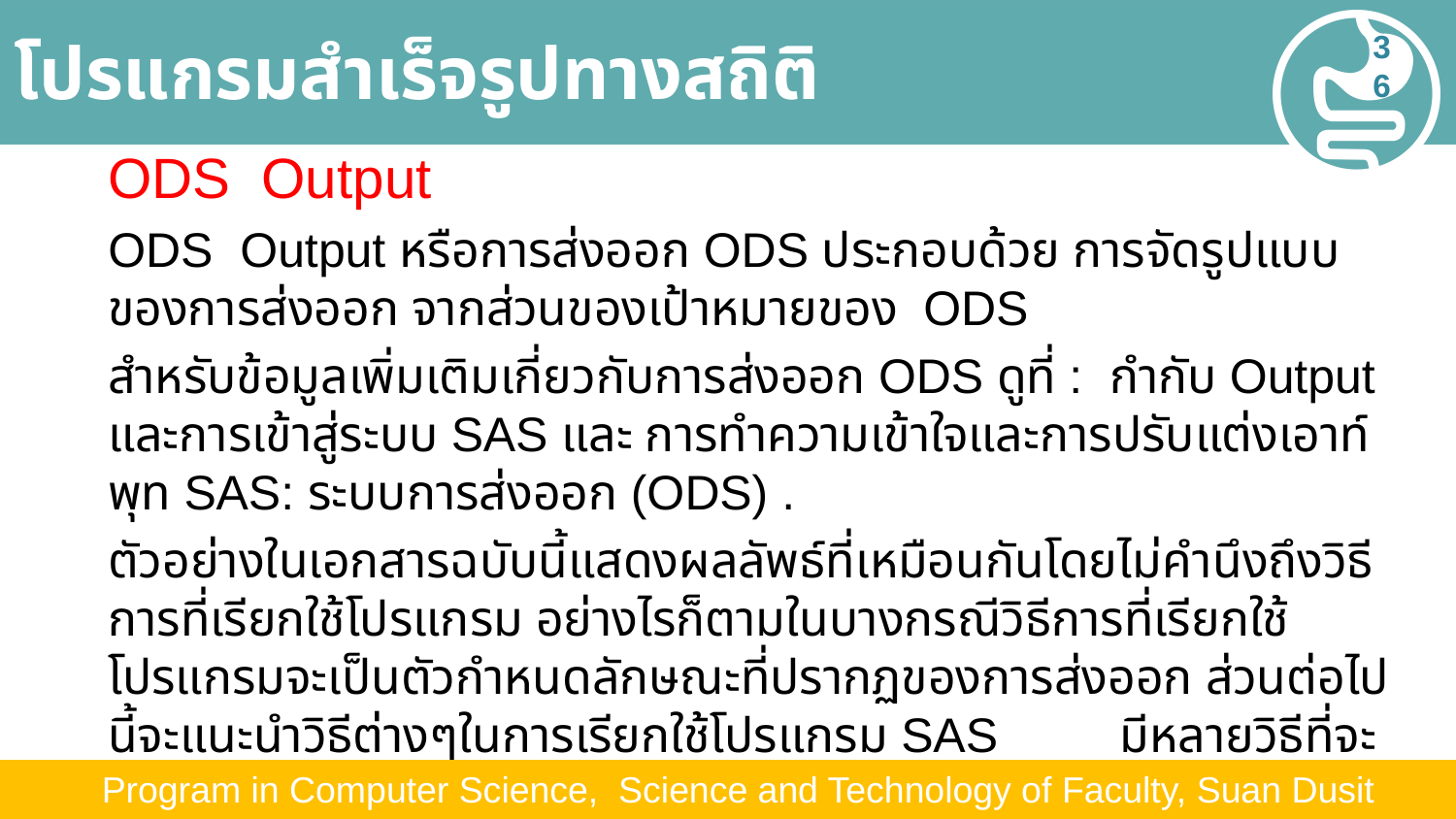

# โปรแกรมสำเร็จรูปทางสถิติ
36
ODS  Output
ODS  Output หรือการส่งออก ODS ประกอบด้วย การจัดรูปแบบของการส่งออก จากส่วนของเป้าหมายของ  ODS
สำหรับข้อมูลเพิ่มเติมเกี่ยวกับการส่งออก ODS ดูที่ :  กำกับ Output และการเข้าสู่ระบบ SAS และ การทำความเข้าใจและการปรับแต่งเอาท์พุท SAS: ระบบการส่งออก (ODS) .
ตัวอย่างในเอกสารฉบับนี้แสดงผลลัพธ์ที่เหมือนกันโดยไม่คำนึงถึงวิธีการที่เรียกใช้โปรแกรม อย่างไรก็ตามในบางกรณีวิธีการที่เรียกใช้โปรแกรมจะเป็นตัวกำหนดลักษณะที่ปรากฏของการส่งออก ส่วนต่อไปนี้จะแนะนำวิธีต่างๆในการเรียกใช้โปรแกรม SAS         มีหลายวิธีที่จะเรียกใช้โปรแกรม SAS  จะต่างกันตรงที่ความเร็วของการใช้โปรแกรม  ซึ่งมาจากคอมพิวเตอร์และความชำนาญที่ผู้ใช้มีกับโปรแกรม (ที่จะแปลงข้อมูลขณะที่โปรแกรมกำลังทำ งานอยู่)
  Program in Computer Science,  Science and Technology of Faculty, Suan Dusit University